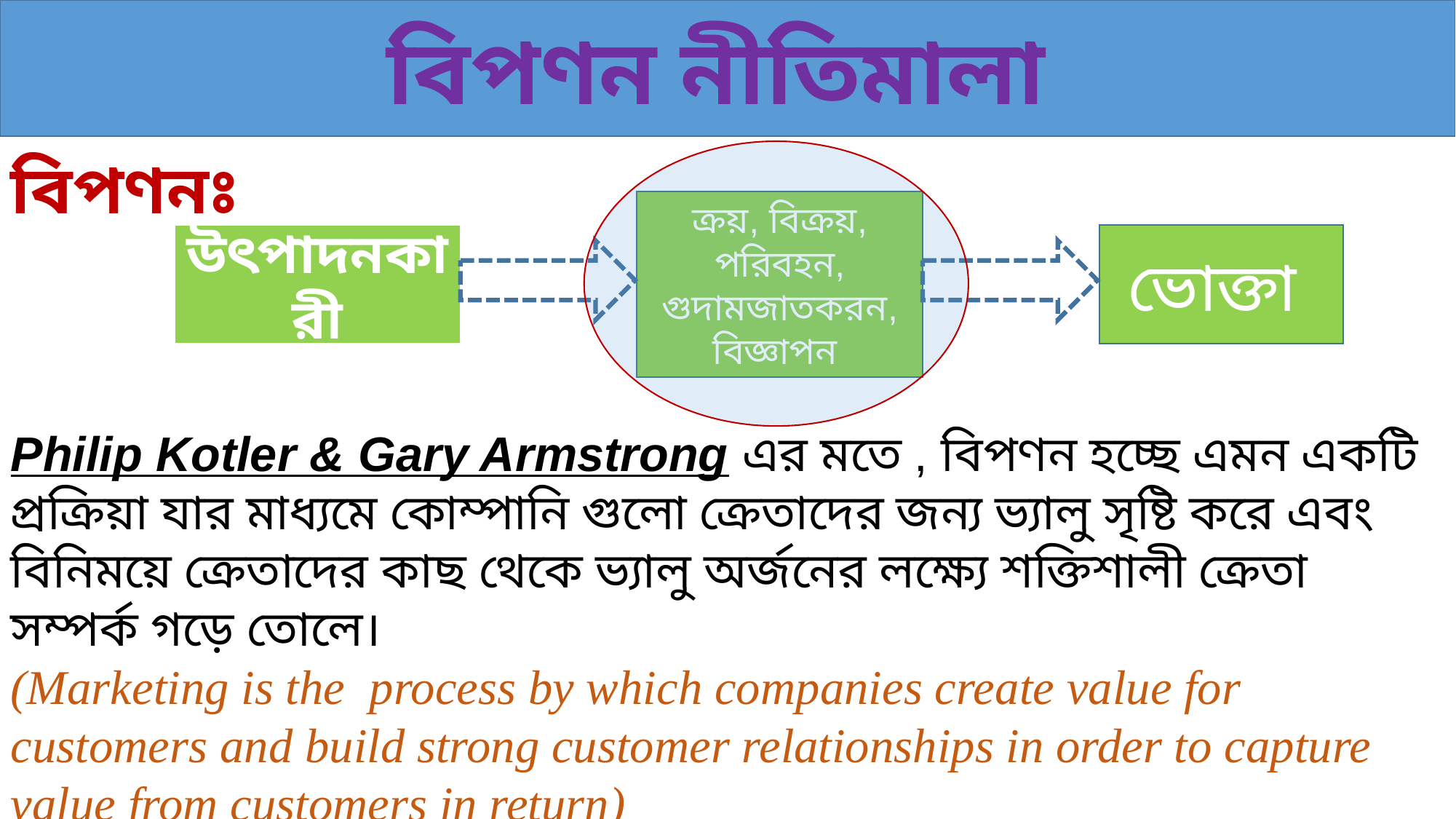

বিপণন নীতিমালা
বিপণনঃ

Philip Kotler & Gary Armstrong এর মতে , বিপণন হচ্ছে এমন একটি প্রক্রিয়া যার মাধ্যমে কোম্পানি গুলো ক্রেতাদের জন্য ভ্যালু সৃষ্টি করে এবং বিনিময়ে ক্রেতাদের কাছ থেকে ভ্যালু অর্জনের লক্ষ্যে শক্তিশালী ক্রেতা সম্পর্ক গড়ে তোলে।
(Marketing is the  process by which companies create value for customers and build strong customer relationships in order to capture value from customers in return)

ক্রয়, বিক্রয়, পরিবহন, গুদামজাতকরন, বিজ্ঞাপন
উৎপাদনকারী
ভোক্তা